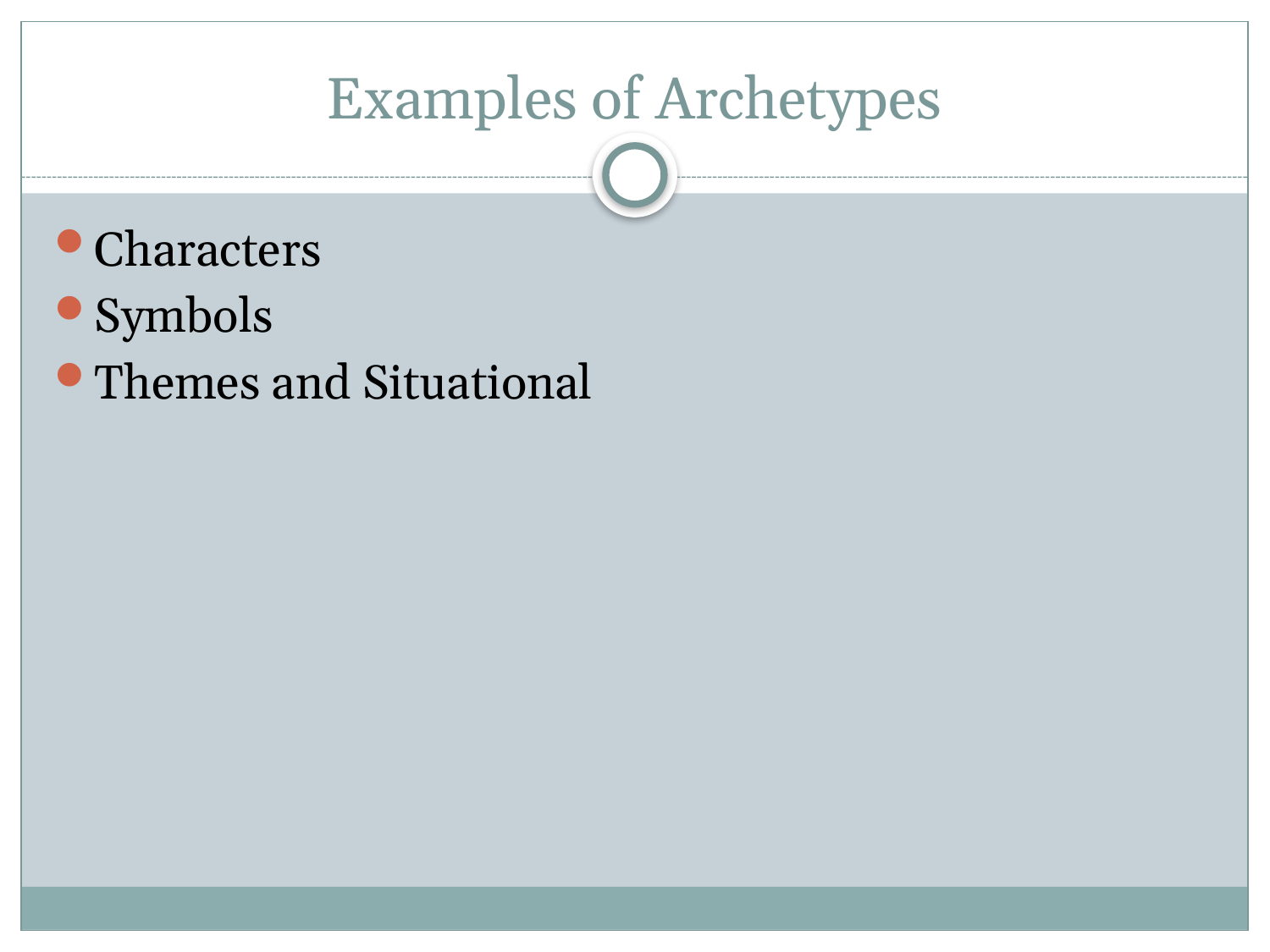

# Examples of Archetypes
Characters
Symbols
Themes and Situational